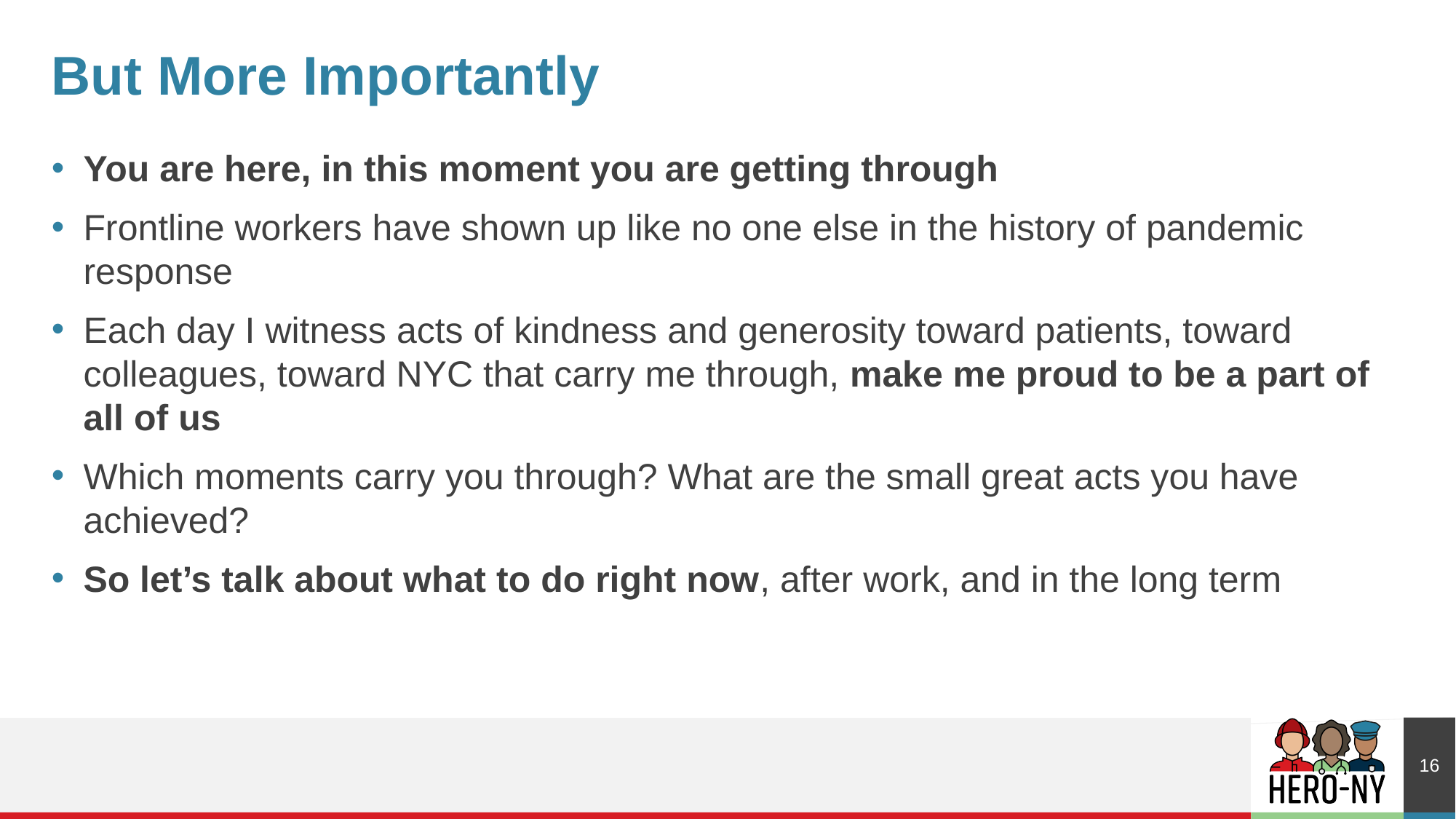

# But More Importantly
You are here, in this moment you are getting through
Frontline workers have shown up like no one else in the history of pandemic response
Each day I witness acts of kindness and generosity toward patients, toward colleagues, toward NYC that carry me through, make me proud to be a part of all of us
Which moments carry you through? What are the small great acts you have achieved?
So let’s talk about what to do right now, after work, and in the long term
16